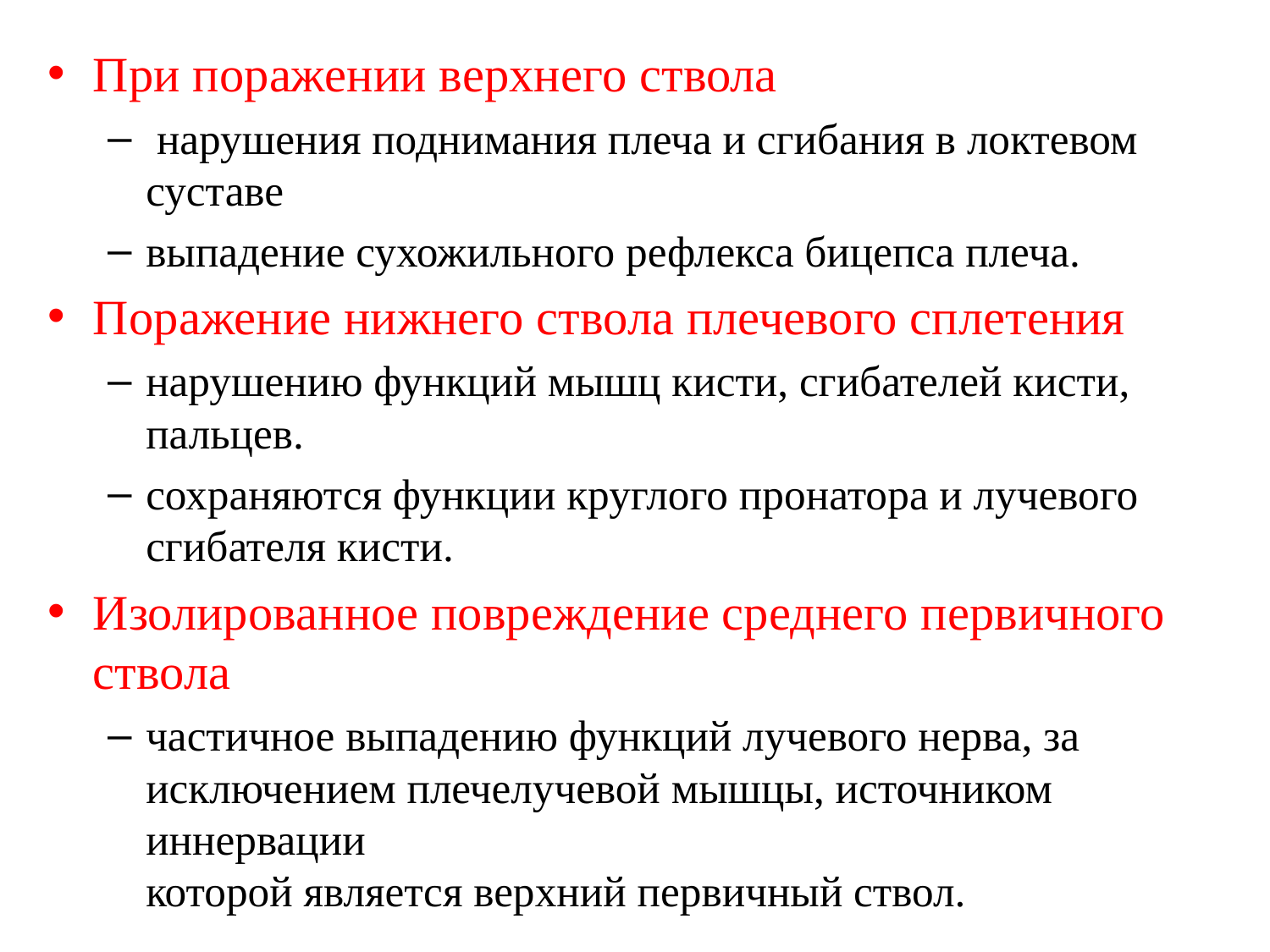

При поражении верхнего ствола
 нарушения поднимания плеча и сгибания в локтевом суставе
выпадение сухожильного рефлекса бицепса плеча.
Поражение нижнего ствола плечевого сплетения
нарушению функций мышц кисти, сгибателей кисти, пальцев.
сохраняются функции круглого пронатора и лучевого сгибателя кисти.
Изолированное повреждение среднего первичного ствола
частичное выпадению функций лучевого нерва, за исключением плечелучевой мышцы, источником иннервации
которой является верхний первичный ствол.